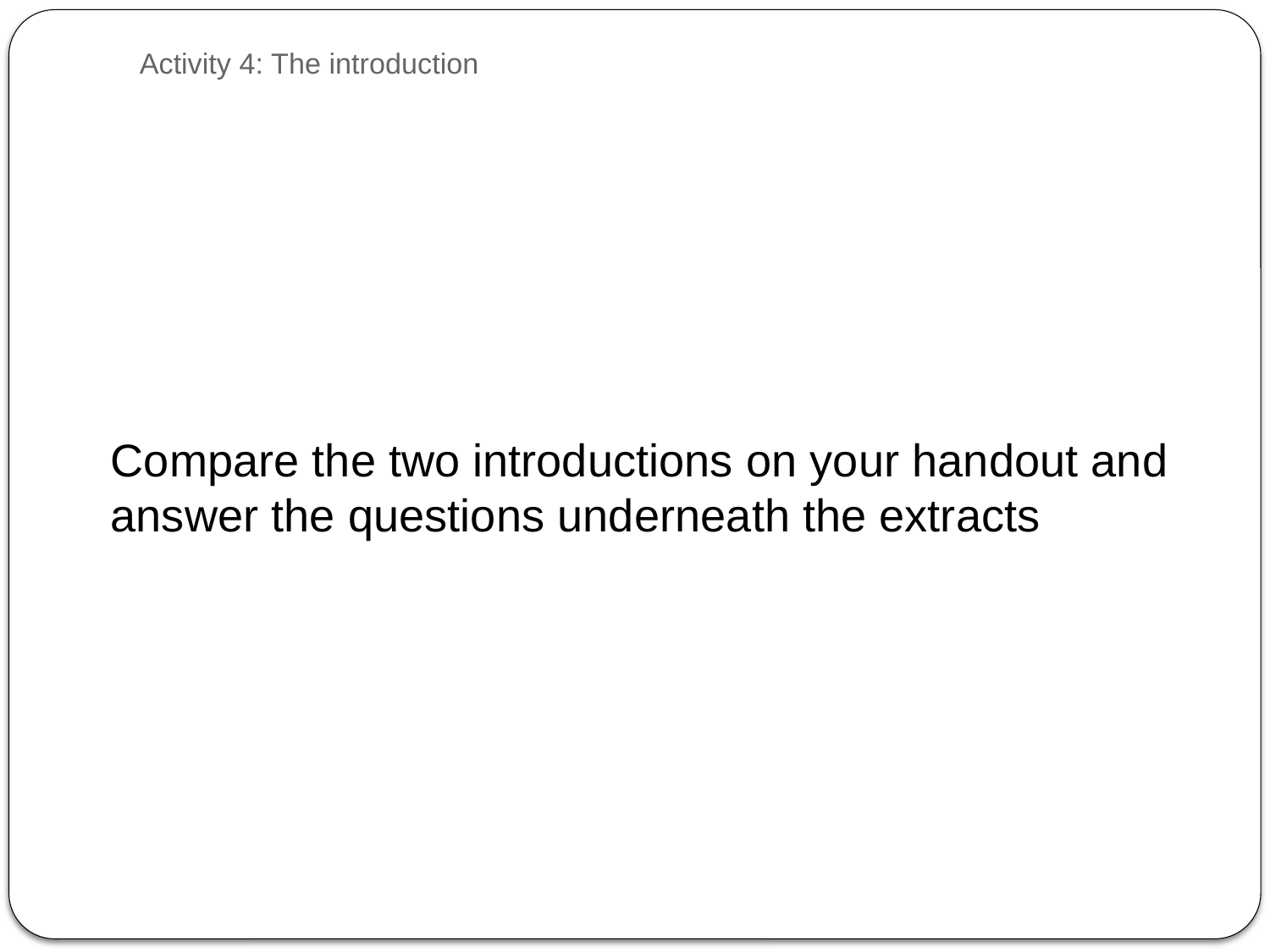

# Activity 4: The introduction
	Compare the two introductions on your handout and answer the questions underneath the extracts